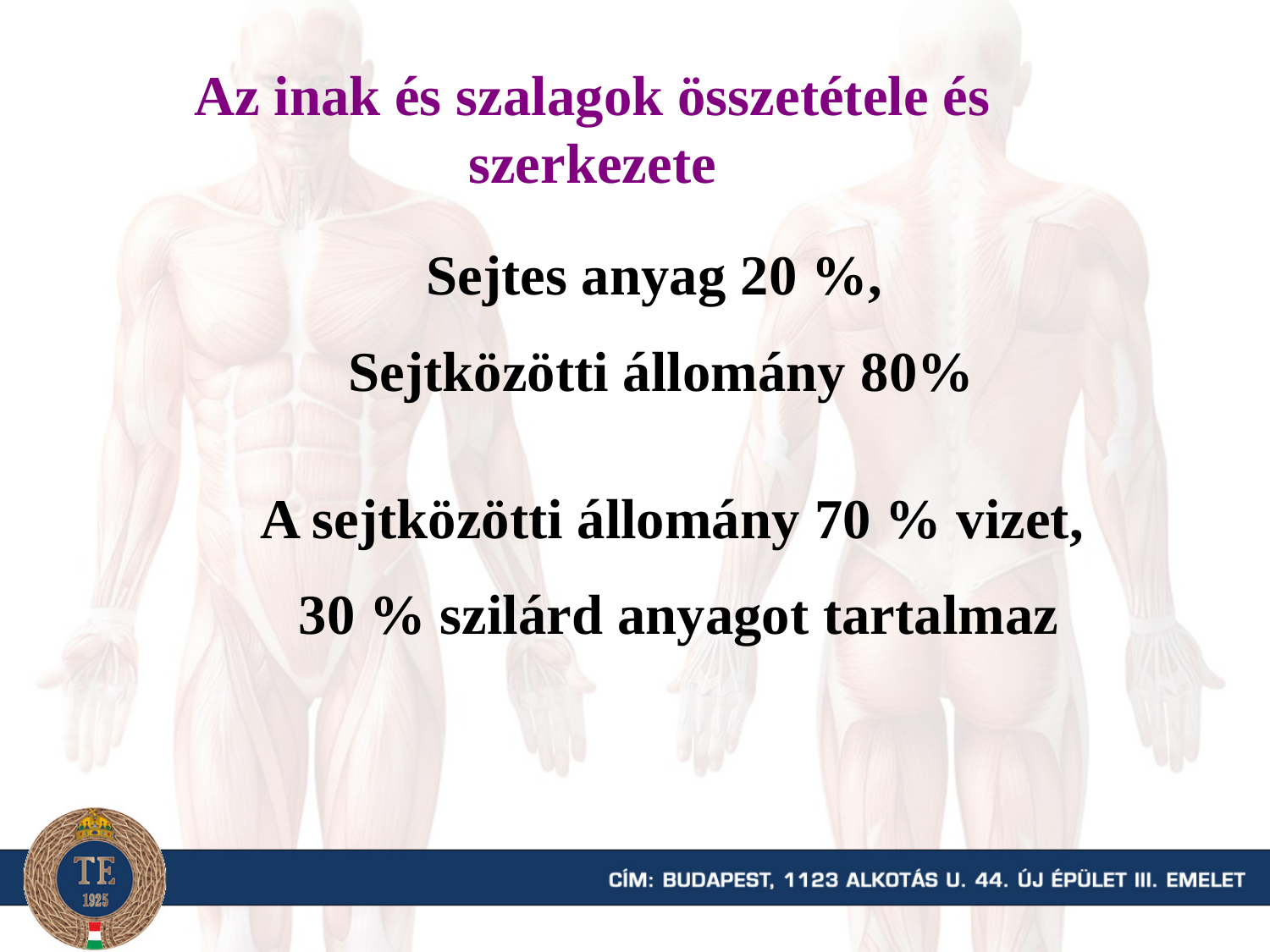

Az inak és szalagok összetétele és szerkezete
Sejtes anyag 20 %,
Sejtközötti állomány 80%
A sejtközötti állomány 70 % vizet,
 30 % szilárd anyagot tartalmaz